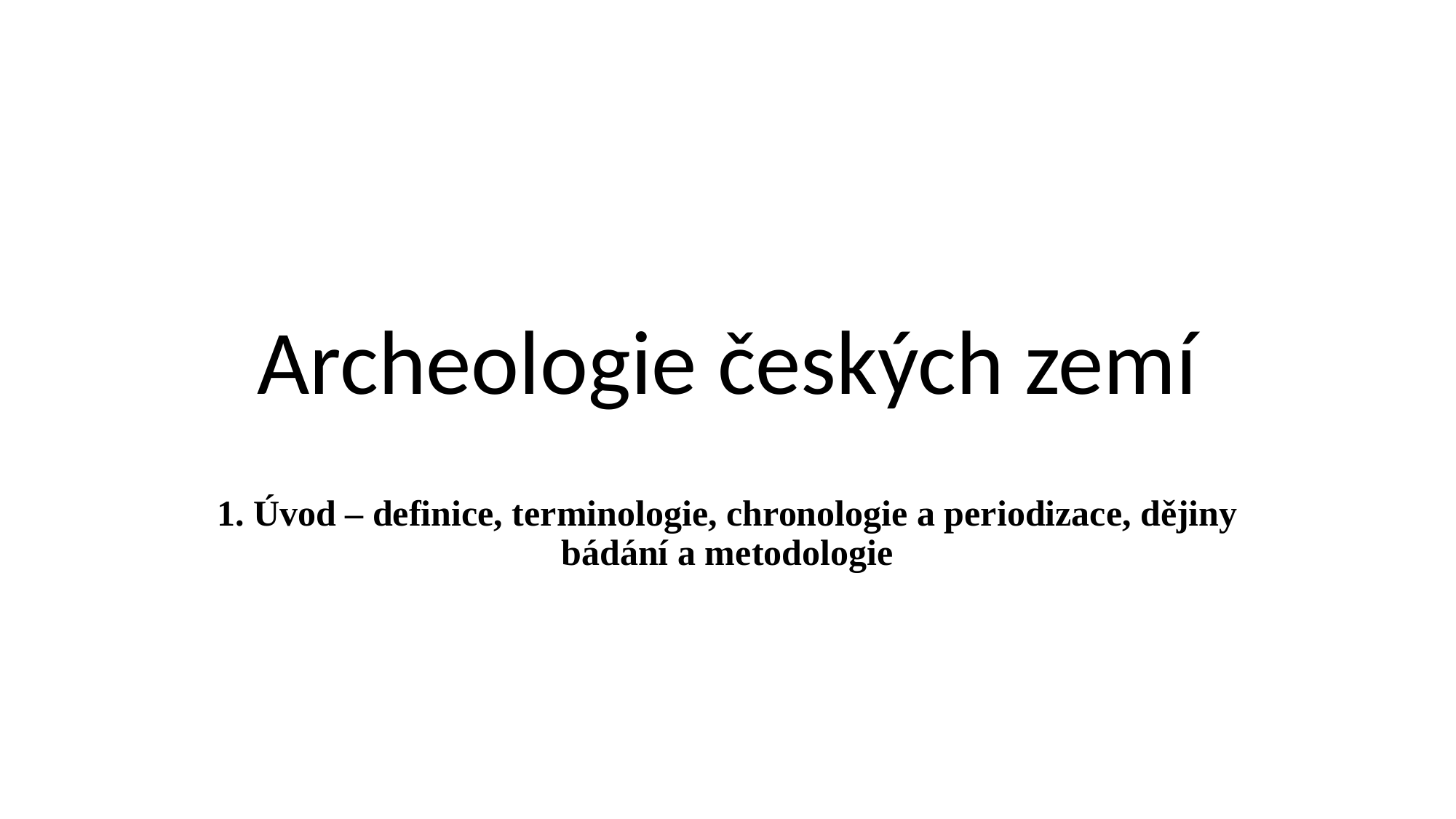

# Archeologie českých zemí

1. Úvod – definice, terminologie, chronologie a periodizace, dějiny bádání a metodologie